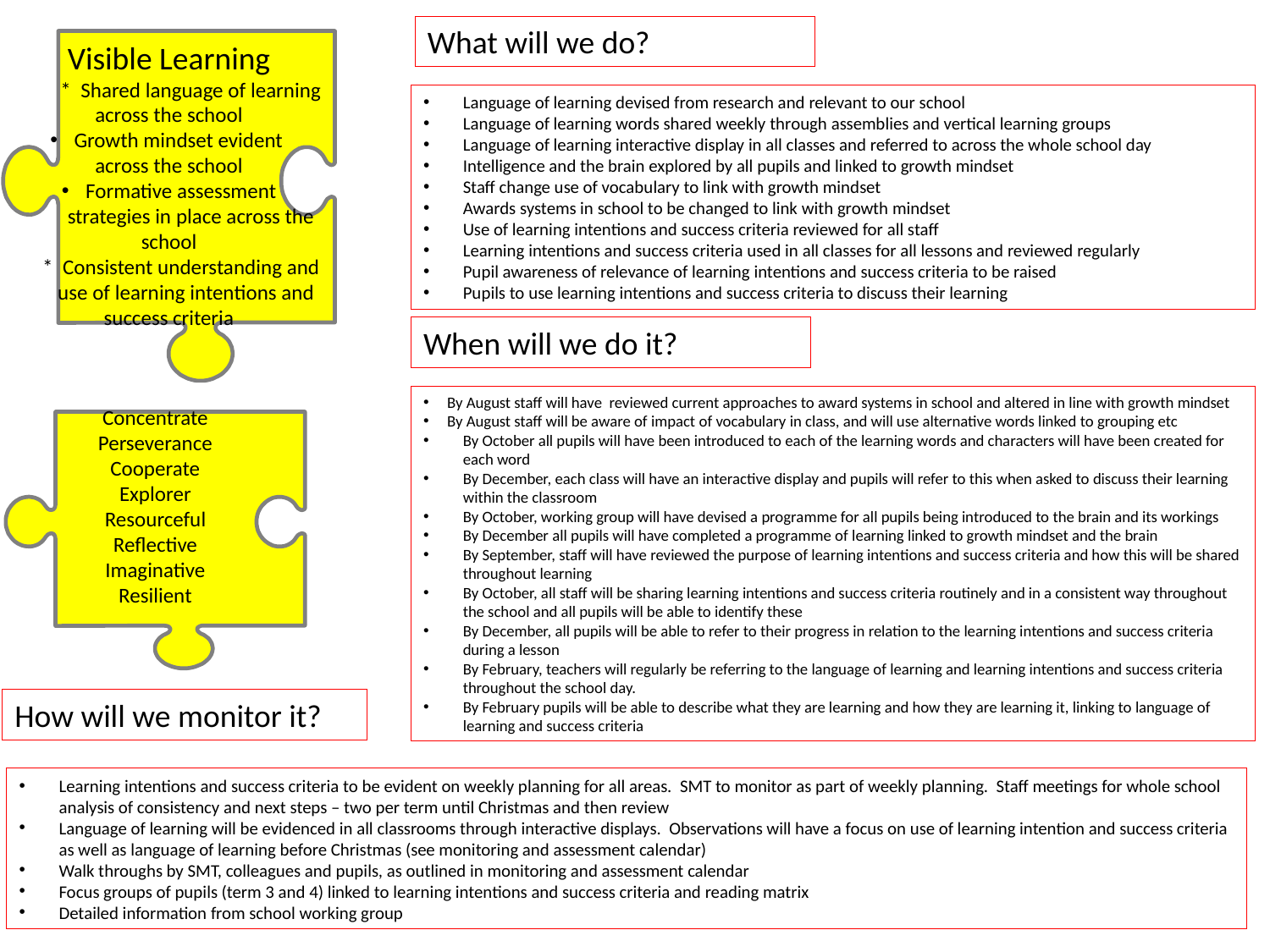

What will we do?
Visible Learning
         *  Shared language of learning
 across the school
Growth mindset evident
across the school
Formative assessment
         strategies in place across the school
     *  Consistent understanding and
       use of learning intentions and success criteria
Language of learning devised from research and relevant to our school
Language of learning words shared weekly through assemblies and vertical learning groups
Language of learning interactive display in all classes and referred to across the whole school day
Intelligence and the brain explored by all pupils and linked to growth mindset
Staff change use of vocabulary to link with growth mindset
Awards systems in school to be changed to link with growth mindset
Use of learning intentions and success criteria reviewed for all staff
Learning intentions and success criteria used in all classes for all lessons and reviewed regularly
Pupil awareness of relevance of learning intentions and success criteria to be raised
Pupils to use learning intentions and success criteria to discuss their learning
When will we do it?
By August staff will have  reviewed current approaches to award systems in school and altered in line with growth mindset
By August staff will be aware of impact of vocabulary in class, and will use alternative words linked to grouping etc
By October all pupils will have been introduced to each of the learning words and characters will have been created for each word
By December, each class will have an interactive display and pupils will refer to this when asked to discuss their learning within the classroom
By October, working group will have devised a programme for all pupils being introduced to the brain and its workings
By December all pupils will have completed a programme of learning linked to growth mindset and the brain
By September, staff will have reviewed the purpose of learning intentions and success criteria and how this will be shared throughout learning
By October, all staff will be sharing learning intentions and success criteria routinely and in a consistent way throughout the school and all pupils will be able to identify these
By December, all pupils will be able to refer to their progress in relation to the learning intentions and success criteria during a lesson
By February, teachers will regularly be referring to the language of learning and learning intentions and success criteria throughout the school day.
By February pupils will be able to describe what they are learning and how they are learning it, linking to language of learning and success criteria
Concentrate
Perseverance
Cooperate
Explorer
Resourceful
Reflective
Imaginative
Resilient

How will we monitor it?
Learning intentions and success criteria to be evident on weekly planning for all areas.  SMT to monitor as part of weekly planning.  Staff meetings for whole school analysis of consistency and next steps – two per term until Christmas and then review
Language of learning will be evidenced in all classrooms through interactive displays.  Observations will have a focus on use of learning intention and success criteria as well as language of learning before Christmas (see monitoring and assessment calendar)
Walk throughs by SMT, colleagues and pupils, as outlined in monitoring and assessment calendar
Focus groups of pupils (term 3 and 4) linked to learning intentions and success criteria and reading matrix
Detailed information from school working group